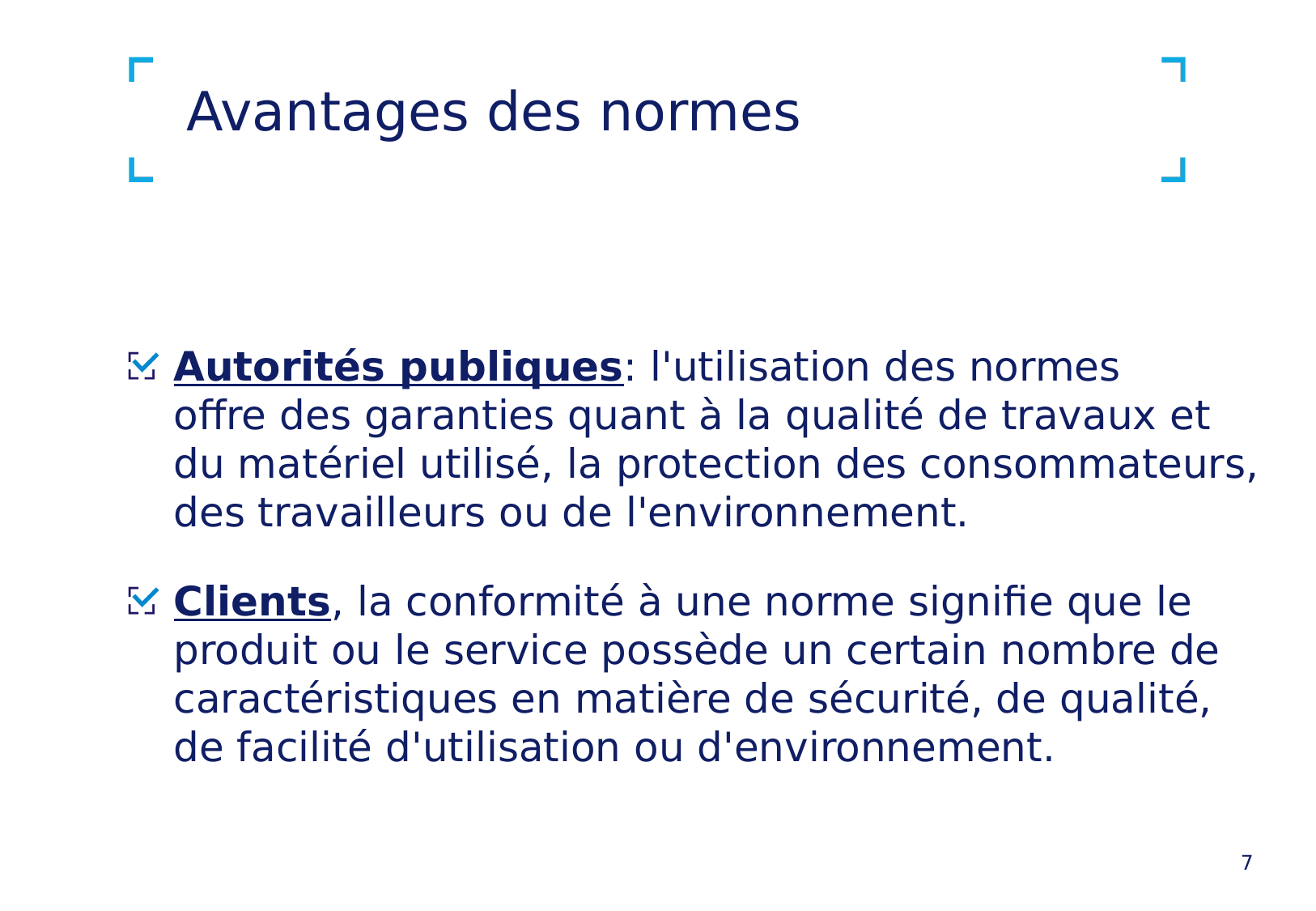

# Avantages des normes
Autorités publiques: l'utilisation des normes
offre des garanties quant à la qualité de travaux et du matériel utilisé, la protection des consommateurs, des travailleurs ou de l'environnement.
Clients, la conformité à une norme signifie que le produit ou le service possède un certain nombre de caractéristiques en matière de sécurité, de qualité, de facilité d'utilisation ou d'environnement.
7